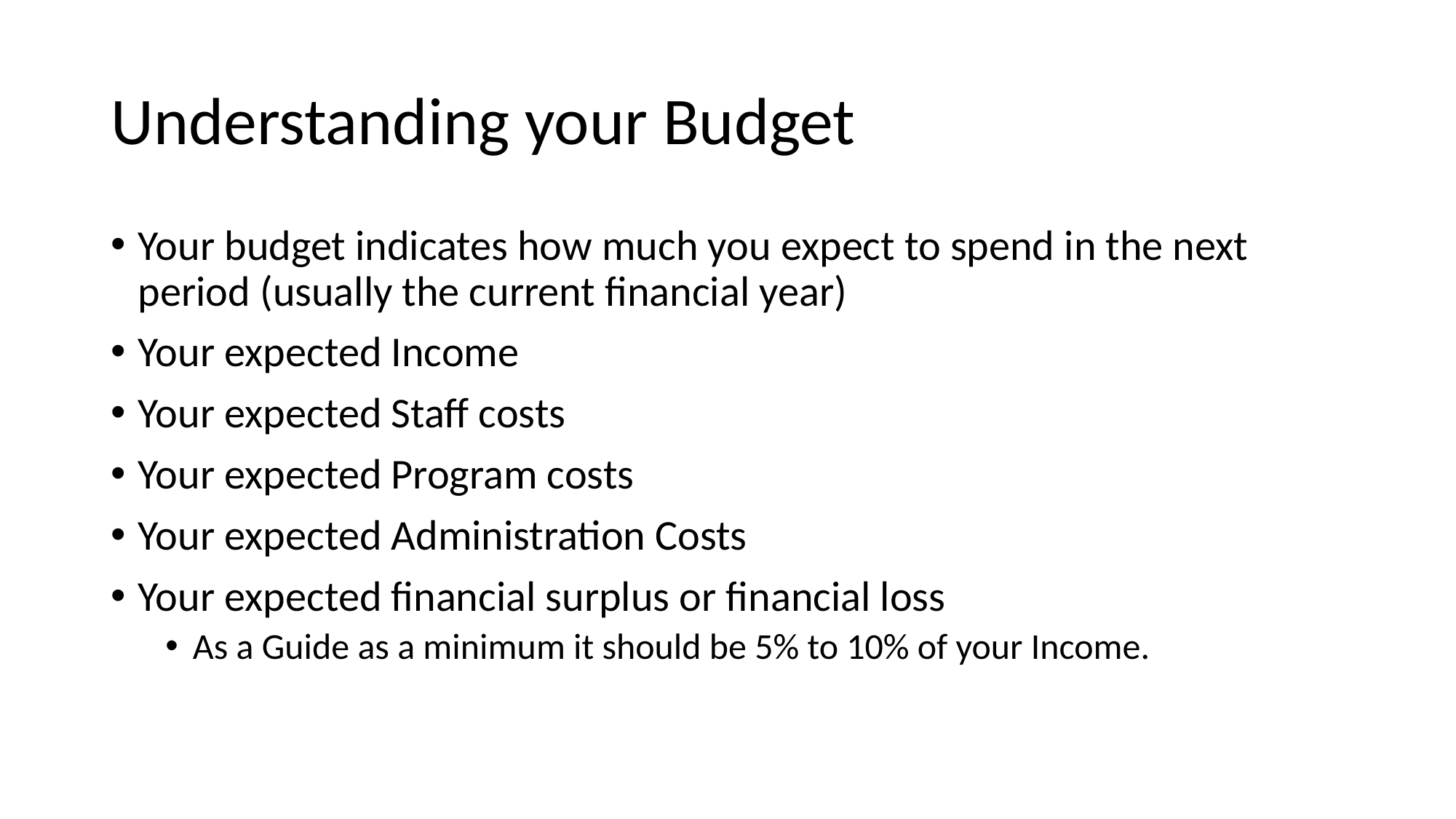

# Understanding your Budget
Your budget indicates how much you expect to spend in the next period (usually the current financial year)
Your expected Income
Your expected Staff costs
Your expected Program costs
Your expected Administration Costs
Your expected financial surplus or financial loss
As a Guide as a minimum it should be 5% to 10% of your Income.